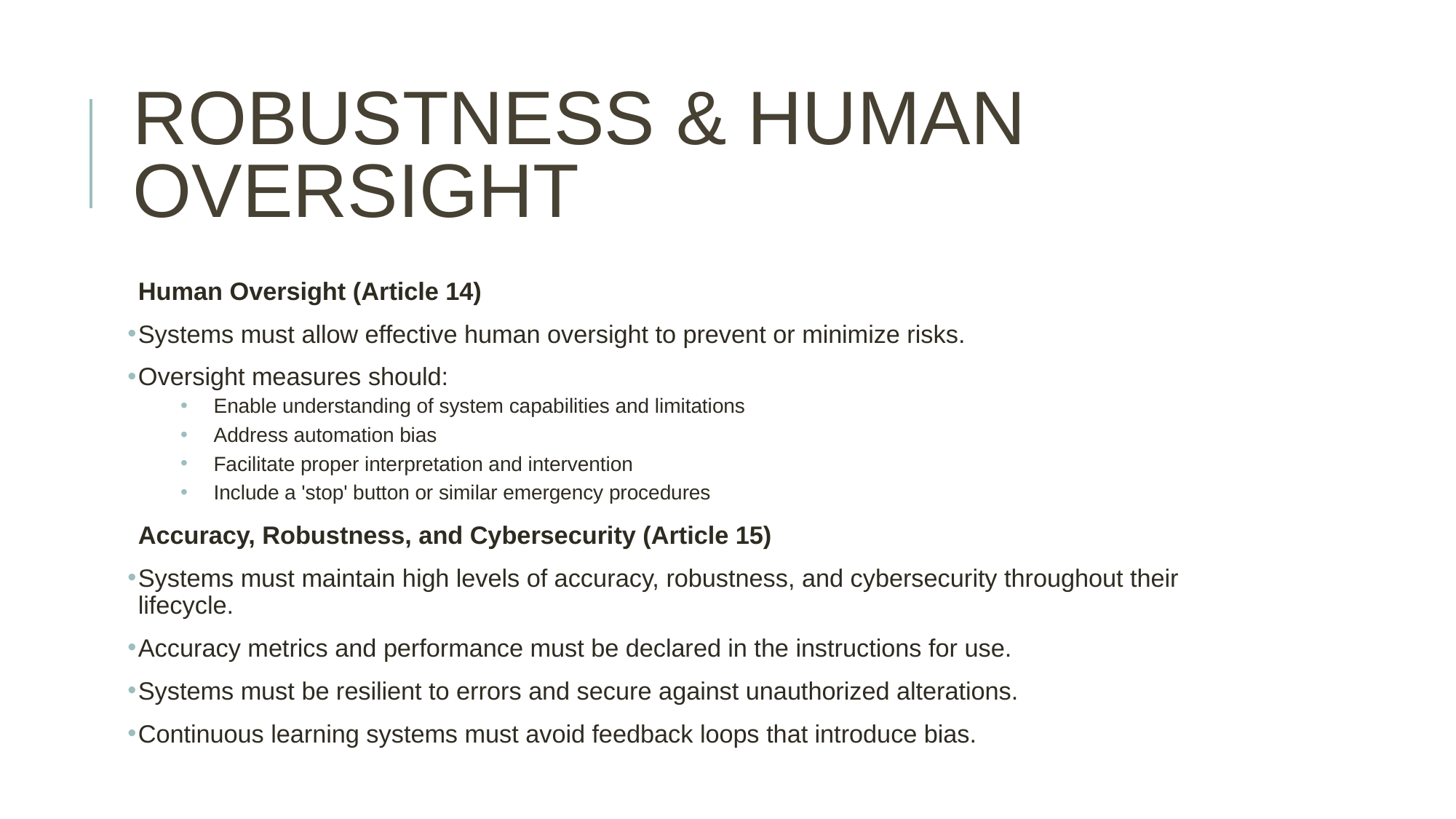

# ROBUSTNESS & HUMAN OVERSIGHT
Human Oversight (Article 14)
Systems must allow effective human oversight to prevent or minimize risks.
Oversight measures should:
Enable understanding of system capabilities and limitations
Address automation bias
Facilitate proper interpretation and intervention
Include a 'stop' button or similar emergency procedures
Accuracy, Robustness, and Cybersecurity (Article 15)
Systems must maintain high levels of accuracy, robustness, and cybersecurity throughout their lifecycle.
Accuracy metrics and performance must be declared in the instructions for use.
Systems must be resilient to errors and secure against unauthorized alterations.
Continuous learning systems must avoid feedback loops that introduce bias.